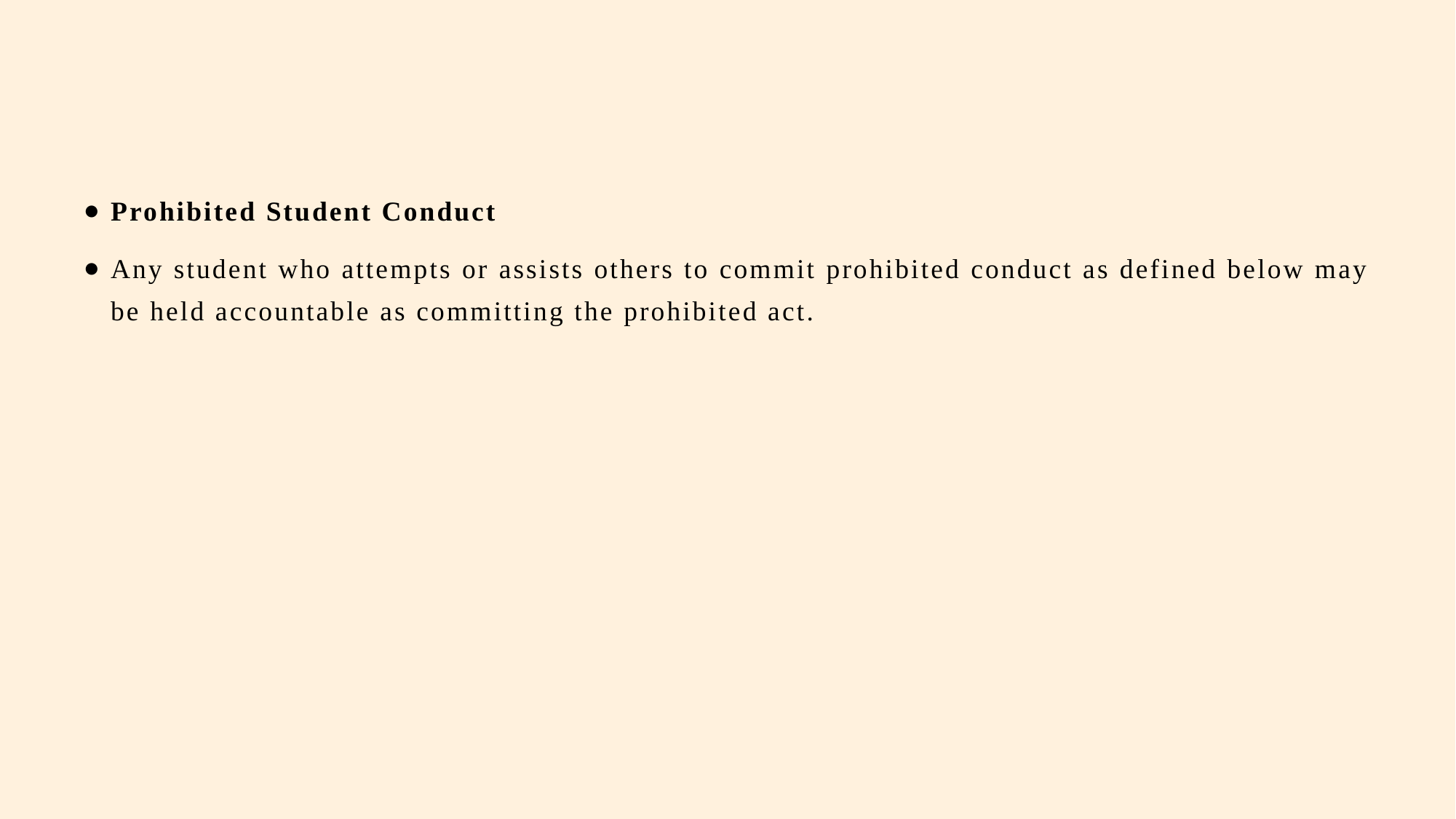

#
Prohibited Student Conduct
Any student who attempts or assists others to commit prohibited conduct as defined below may be held accountable as committing the prohibited act.